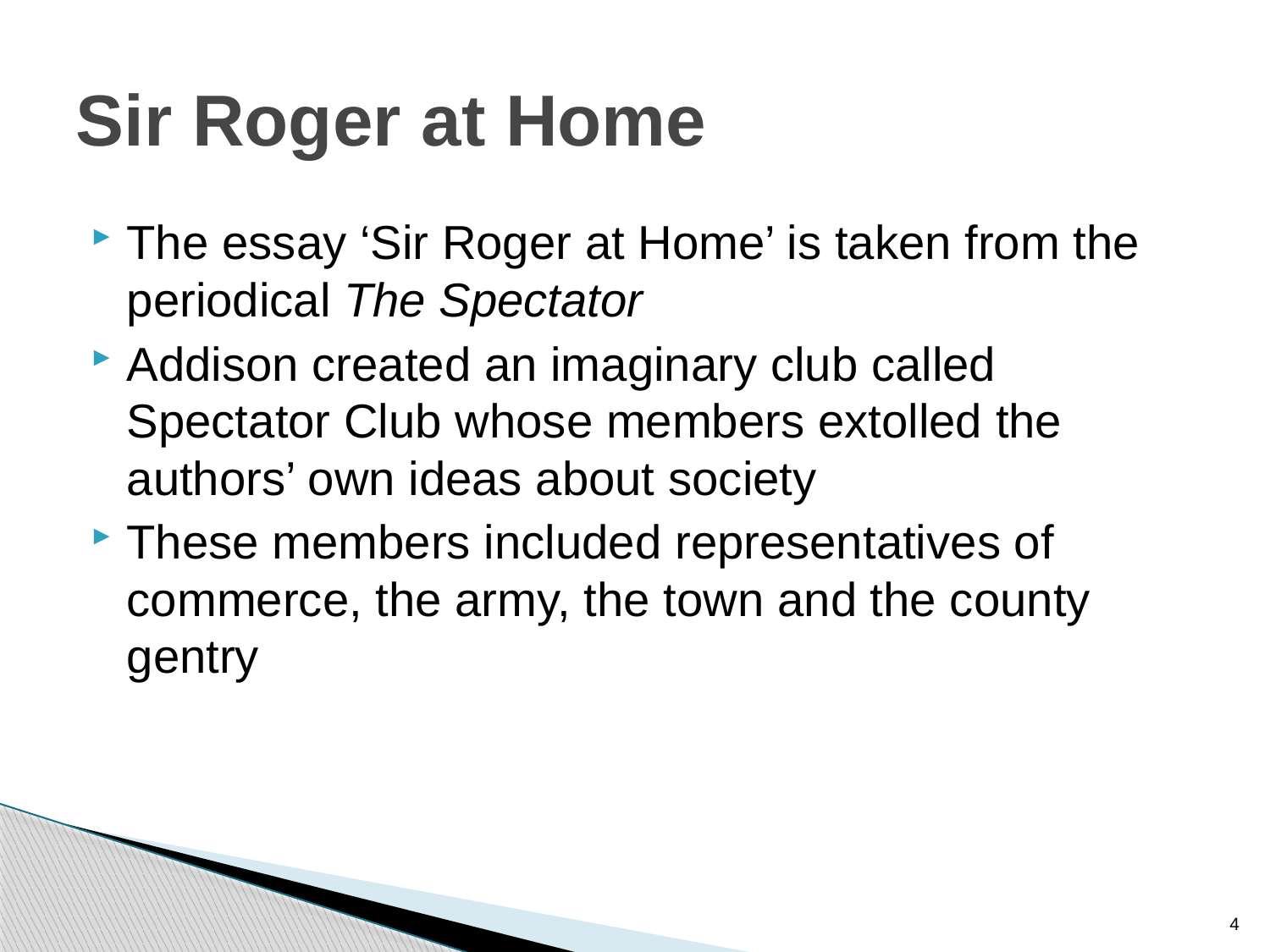

# Sir Roger at Home
The essay ‘Sir Roger at Home’ is taken from the periodical The Spectator
Addison created an imaginary club called Spectator Club whose members extolled the authors’ own ideas about society
These members included representatives of commerce, the army, the town and the county gentry
4